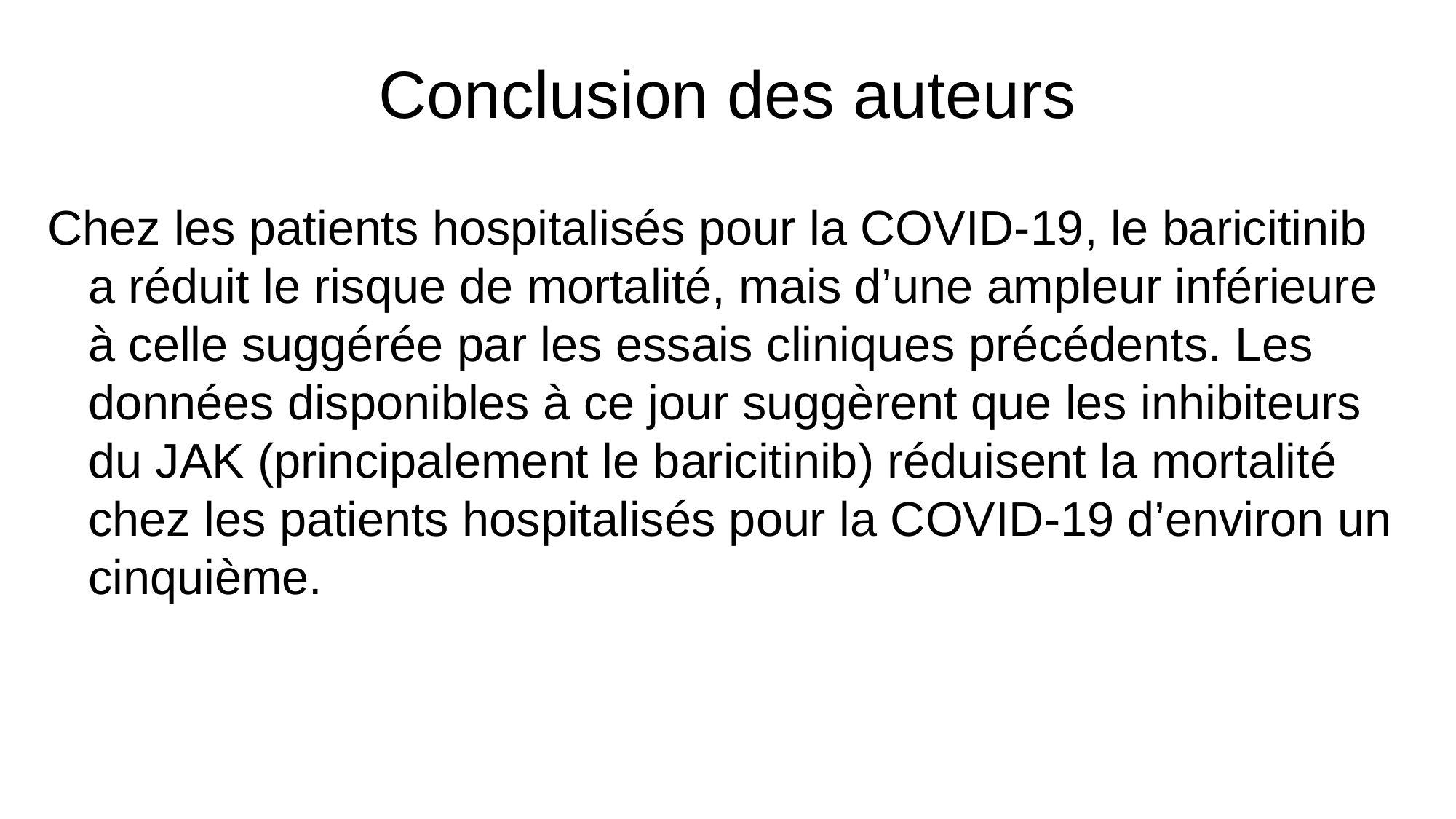

# Conclusion des auteurs
Chez les patients hospitalisés pour la COVID-19, le baricitinib a réduit le risque de mortalité, mais d’une ampleur inférieure à celle suggérée par les essais cliniques précédents. Les données disponibles à ce jour suggèrent que les inhibiteurs du JAK (principalement le baricitinib) réduisent la mortalité chez les patients hospitalisés pour la COVID-19 d’environ un cinquième.